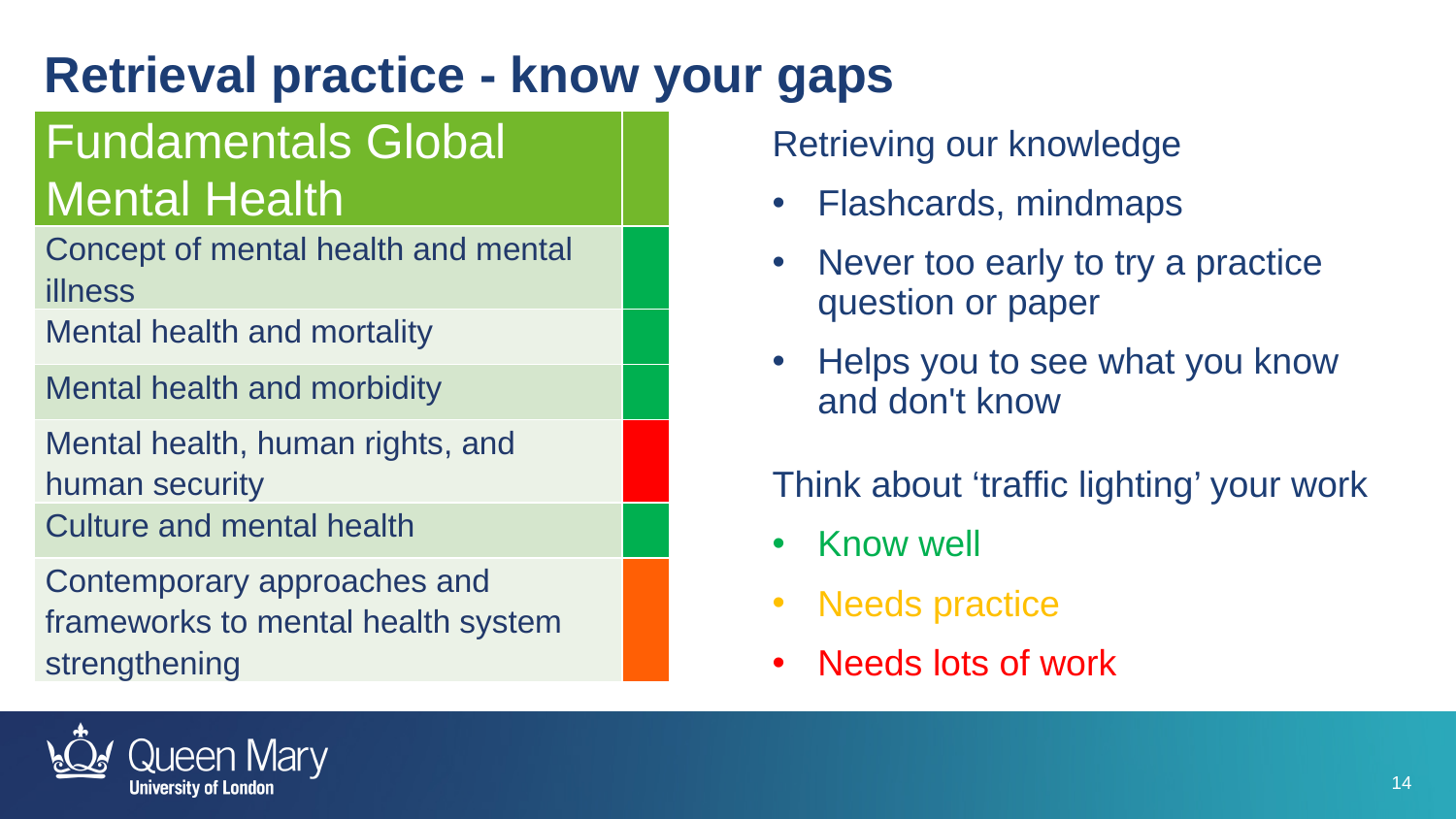

Retrieval practice - know your gaps
| Fundamentals Global Mental Health |  |
| --- | --- |
| Concept of mental health and mental illness |  |
| Mental health and mortality |  |
| Mental health and morbidity |  |
| Mental health, human rights, and human security |  |
| Culture and mental health |  |
| Contemporary approaches and frameworks to mental health system strengthening |  |
Retrieving our knowledge
Flashcards, mindmaps
Never too early to try a practice question or paper
Helps you to see what you know and don't know
Think about ‘traffic lighting’ your work
Know well
Needs practice
Needs lots of work